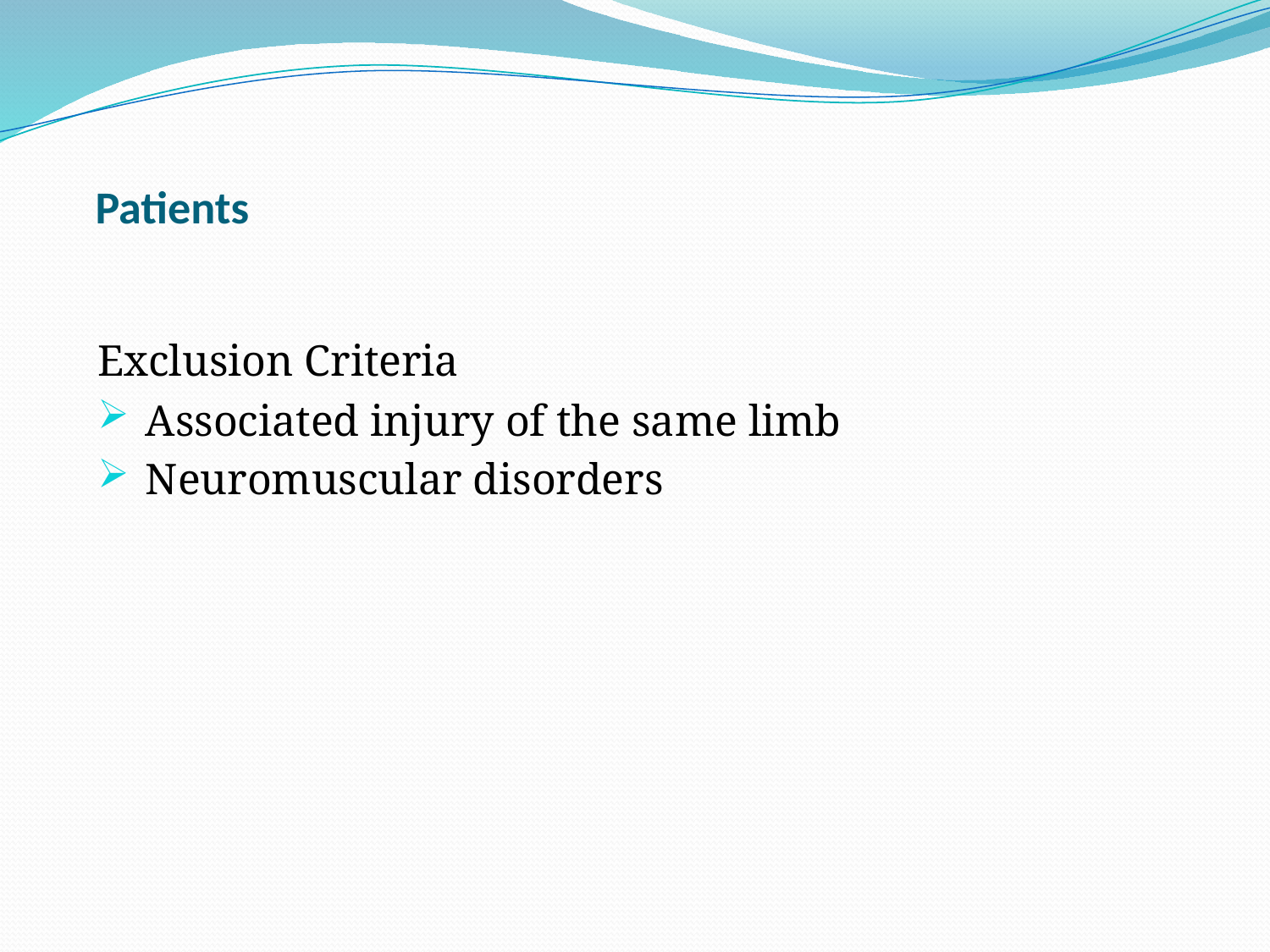

# Patients
Exclusion Criteria
Associated injury of the same limb
Neuromuscular disorders